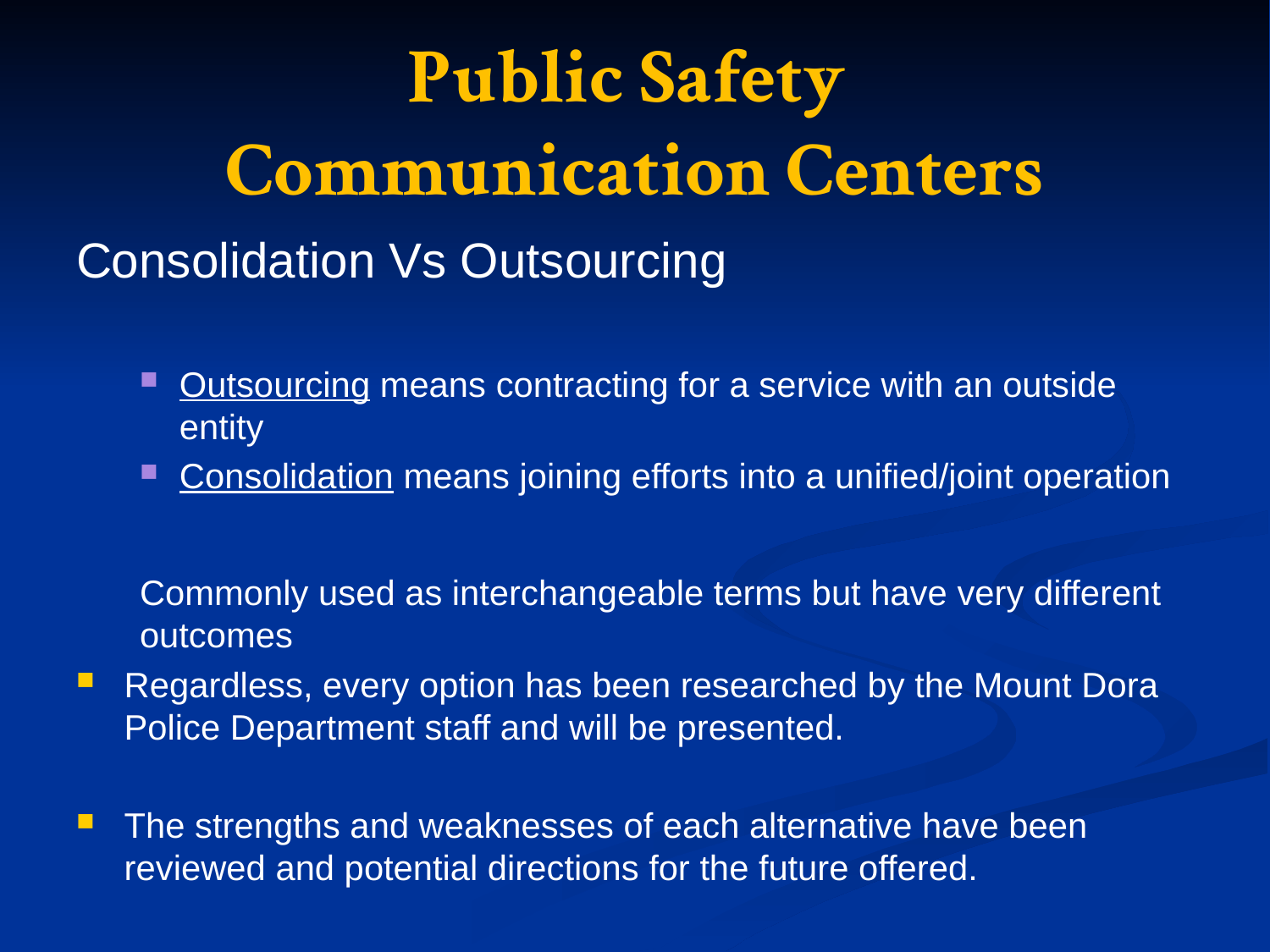

# Public Safety Communication Centers
Consolidation Vs Outsourcing

Outsourcing means contracting for a service with an outside entity
Consolidation means joining efforts into a unified/joint operation

Commonly used as interchangeable terms but have very different outcomes
Regardless, every option has been researched by the Mount Dora Police Department staff and will be presented.

The strengths and weaknesses of each alternative have been reviewed and potential directions for the future offered.